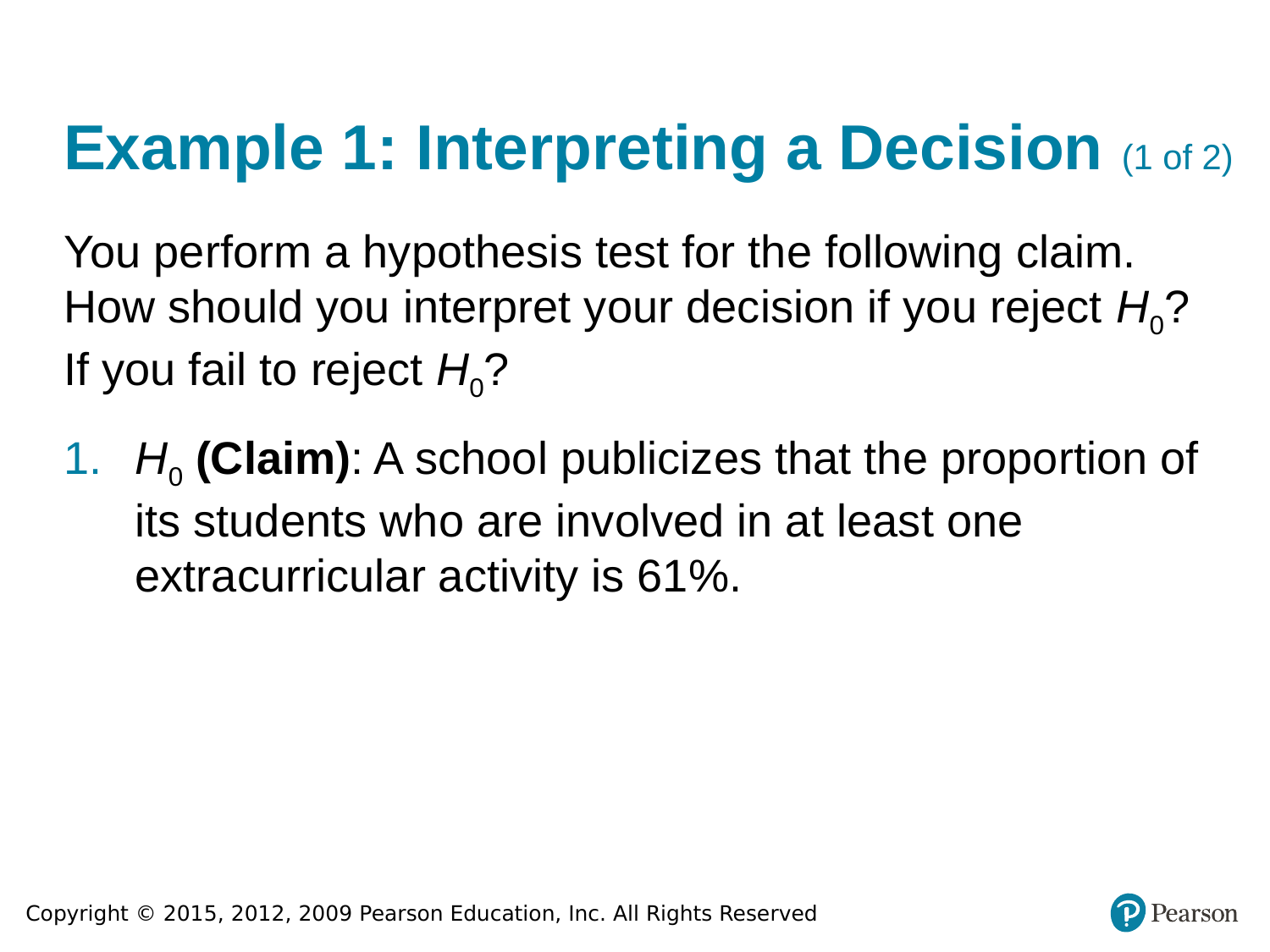

# Example 1: Interpreting a Decision (1 of 2)
You perform a hypothesis test for the following claim. How should you interpret your decision if you reject H0?  If you fail to reject H0?
​H0 (Claim): A school publicizes that the proportion of its students who are involved in at least one extracurricular activity is 61%.